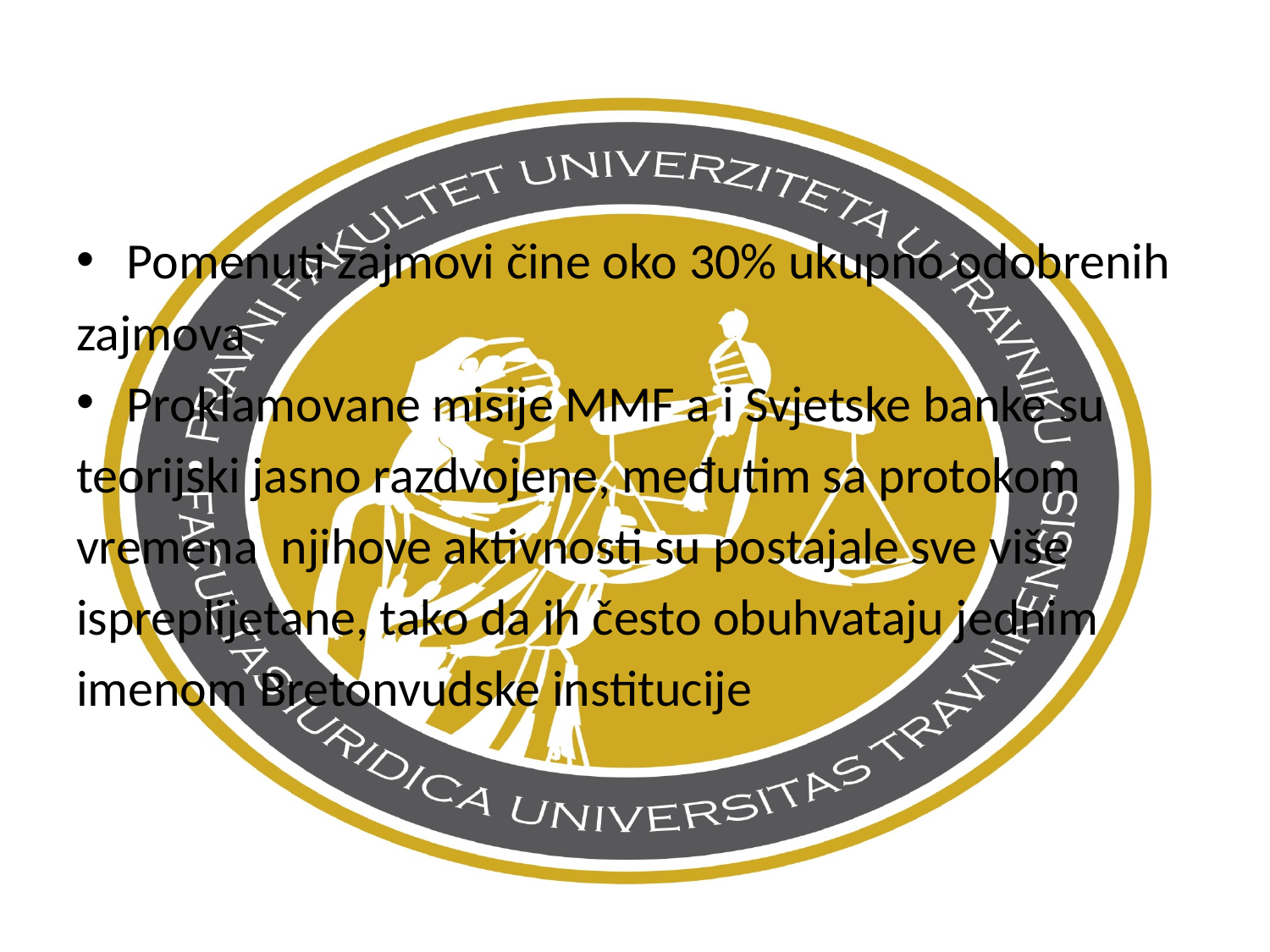

Pomenuti zajmovi čine oko 30% ukupno odobrenih
zajmova
Proklamovane misije MMF a i Svjetske banke su
teorijski jasno razdvojene, međutim sa protokom
vremena  njihove aktivnosti su postajale sve više
ispreplijetane, tako da ih često obuhvataju jednim
imenom Bretonvudske institucije